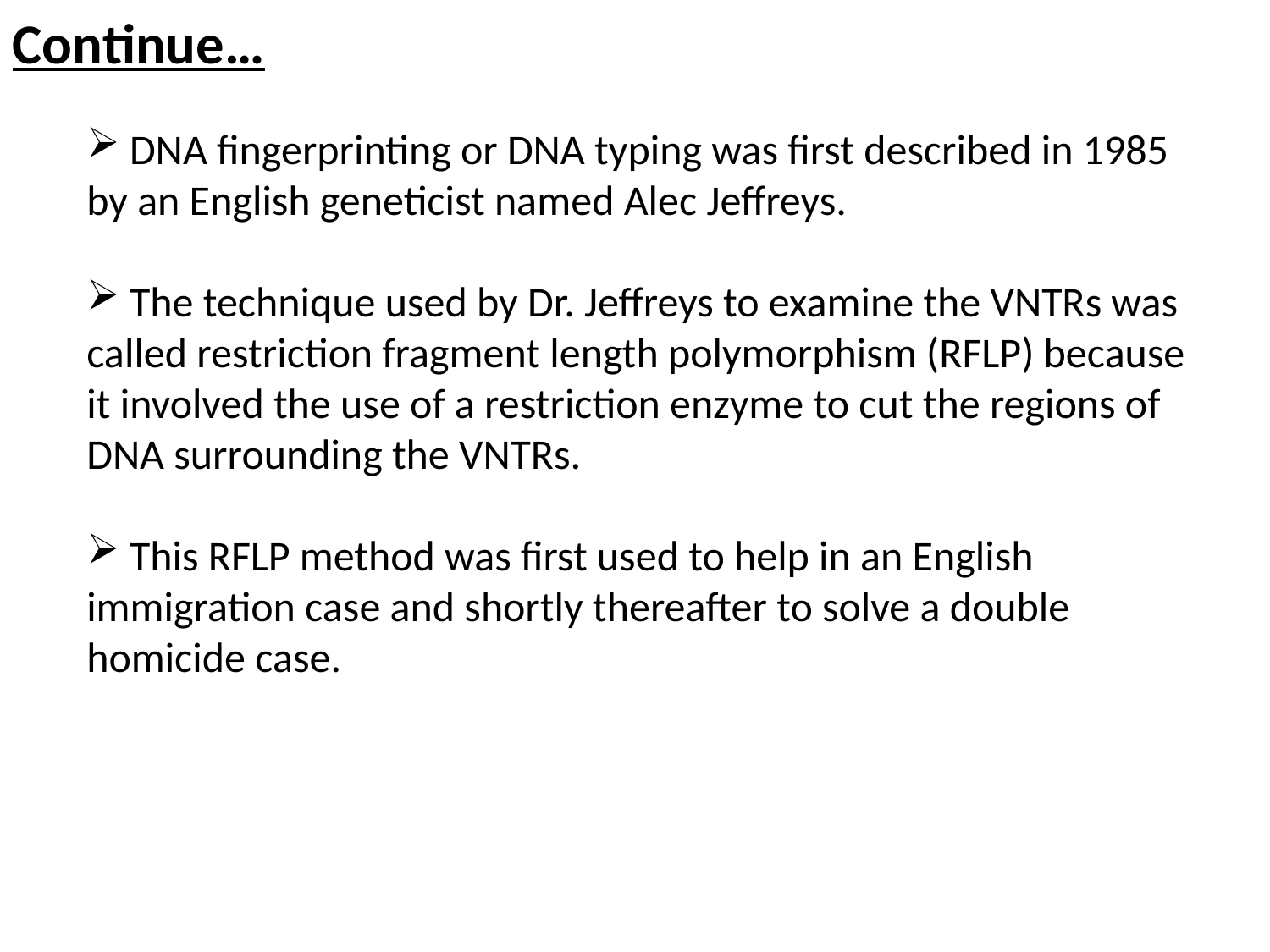

Continue…
 DNA fingerprinting or DNA typing was first described in 1985 by an English geneticist named Alec Jeffreys.

 The technique used by Dr. Jeffreys to examine the VNTRs was called restriction fragment length polymorphism (RFLP) because it involved the use of a restriction enzyme to cut the regions of DNA surrounding the VNTRs.

 This RFLP method was first used to help in an English immigration case and shortly thereafter to solve a double homicide case.